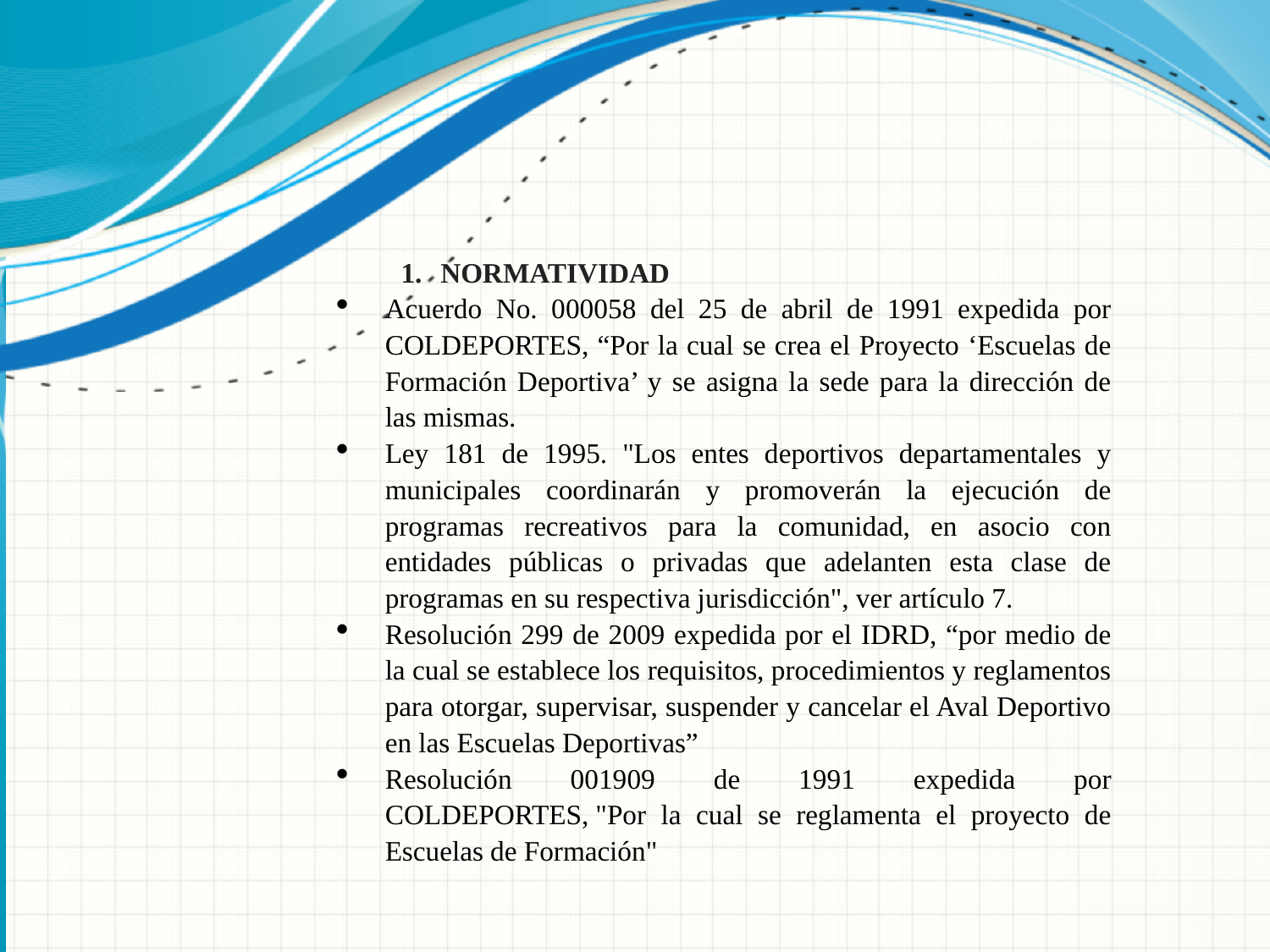

NORMATIVIDAD
Acuerdo No. 000058 del 25 de abril de 1991 expedida por COLDEPORTES, “Por la cual se crea el Proyecto ‘Escuelas de Formación Deportiva’ y se asigna la sede para la dirección de las mismas.
Ley 181 de 1995. "Los entes deportivos departamentales y municipales coordinarán y promoverán la ejecución de programas recreativos para la comunidad, en asocio con entidades públicas o privadas que adelanten esta clase de programas en su respectiva jurisdicción", ver artículo 7.
Resolución 299 de 2009 expedida por el IDRD, “por medio de la cual se establece los requisitos, procedimientos y reglamentos para otorgar, supervisar, suspender y cancelar el Aval Deportivo en las Escuelas Deportivas”
Resolución 001909 de 1991 expedida por COLDEPORTES, "Por la cual se reglamenta el proyecto de Escuelas de Formación"